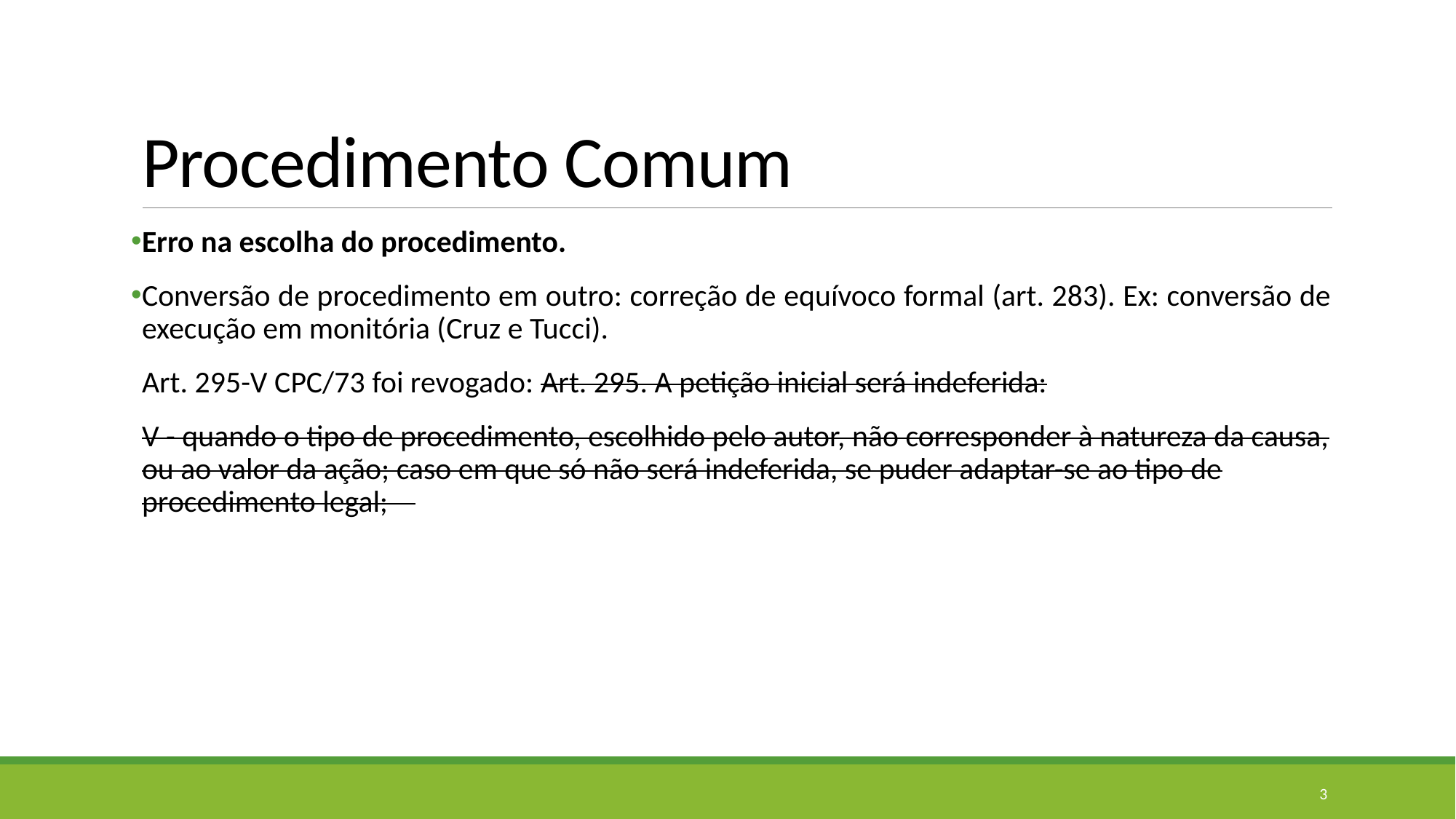

# Procedimento Comum
Erro na escolha do procedimento.
Conversão de procedimento em outro: correção de equívoco formal (art. 283). Ex: conversão de execução em monitória (Cruz e Tucci).
Art. 295-V CPC/73 foi revogado: Art. 295. A petição inicial será indeferida:
V - quando o tipo de procedimento, escolhido pelo autor, não corresponder à natureza da causa, ou ao valor da ação; caso em que só não será indeferida, se puder adaptar-se ao tipo de procedimento legal;

3